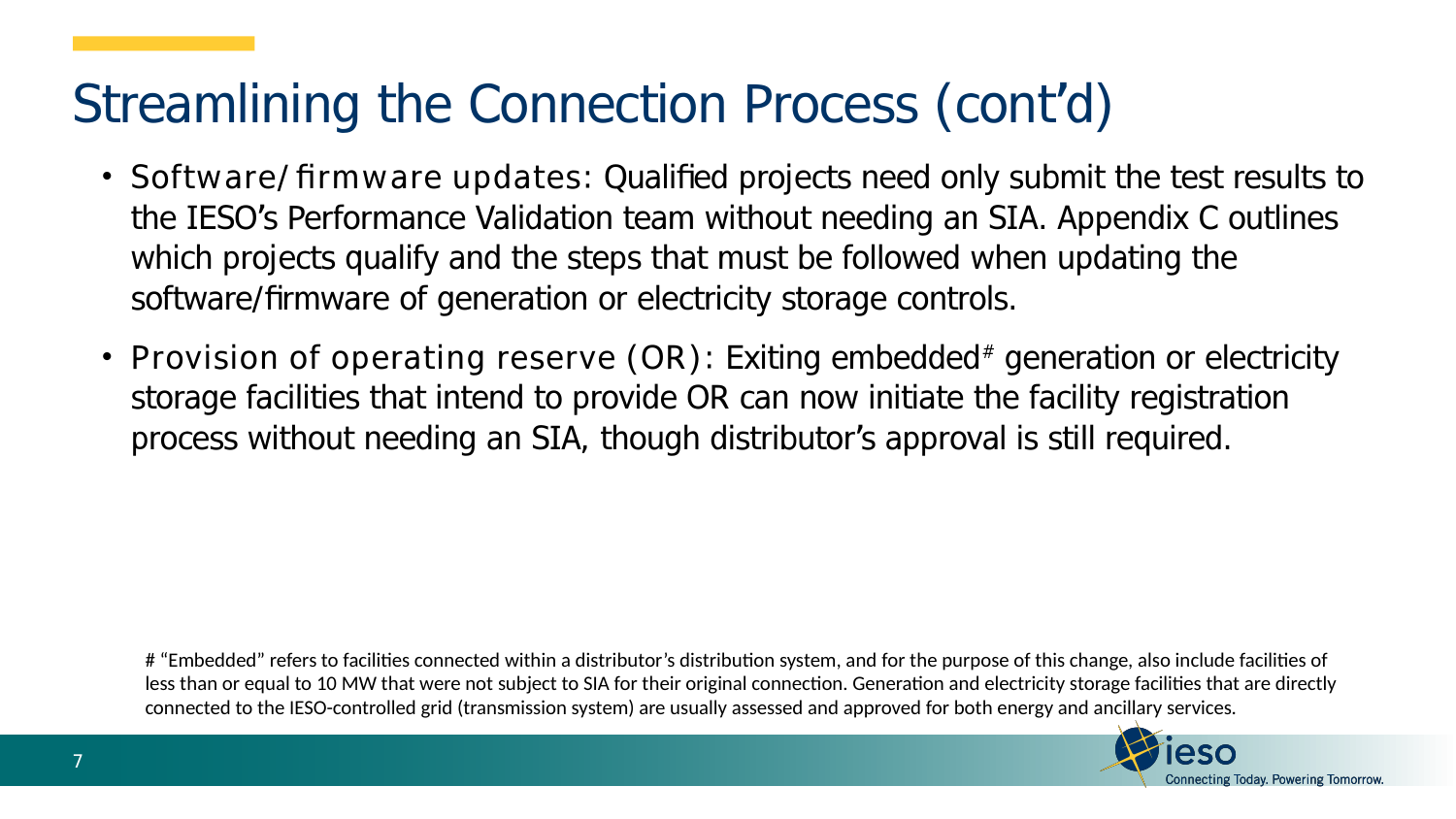

# Streamlining the Connection Process (cont’d)
Software/firmware updates: Qualified projects need only submit the test results to the IESO’s Performance Validation team without needing an SIA. Appendix C outlines which projects qualify and the steps that must be followed when updating the software/firmware of generation or electricity storage controls.
Provision of operating reserve (OR): Exiting embedded# generation or electricity storage facilities that intend to provide OR can now initiate the facility registration process without needing an SIA, though distributor’s approval is still required.

# “Embedded” refers to facilities connected within a distributor’s distribution system, and for the purpose of this change, also include facilities of less than or equal to 10 MW that were not subject to SIA for their original connection. Generation and electricity storage facilities that are directly connected to the IESO-controlled grid (transmission system) are usually assessed and approved for both energy and ancillary services.

7